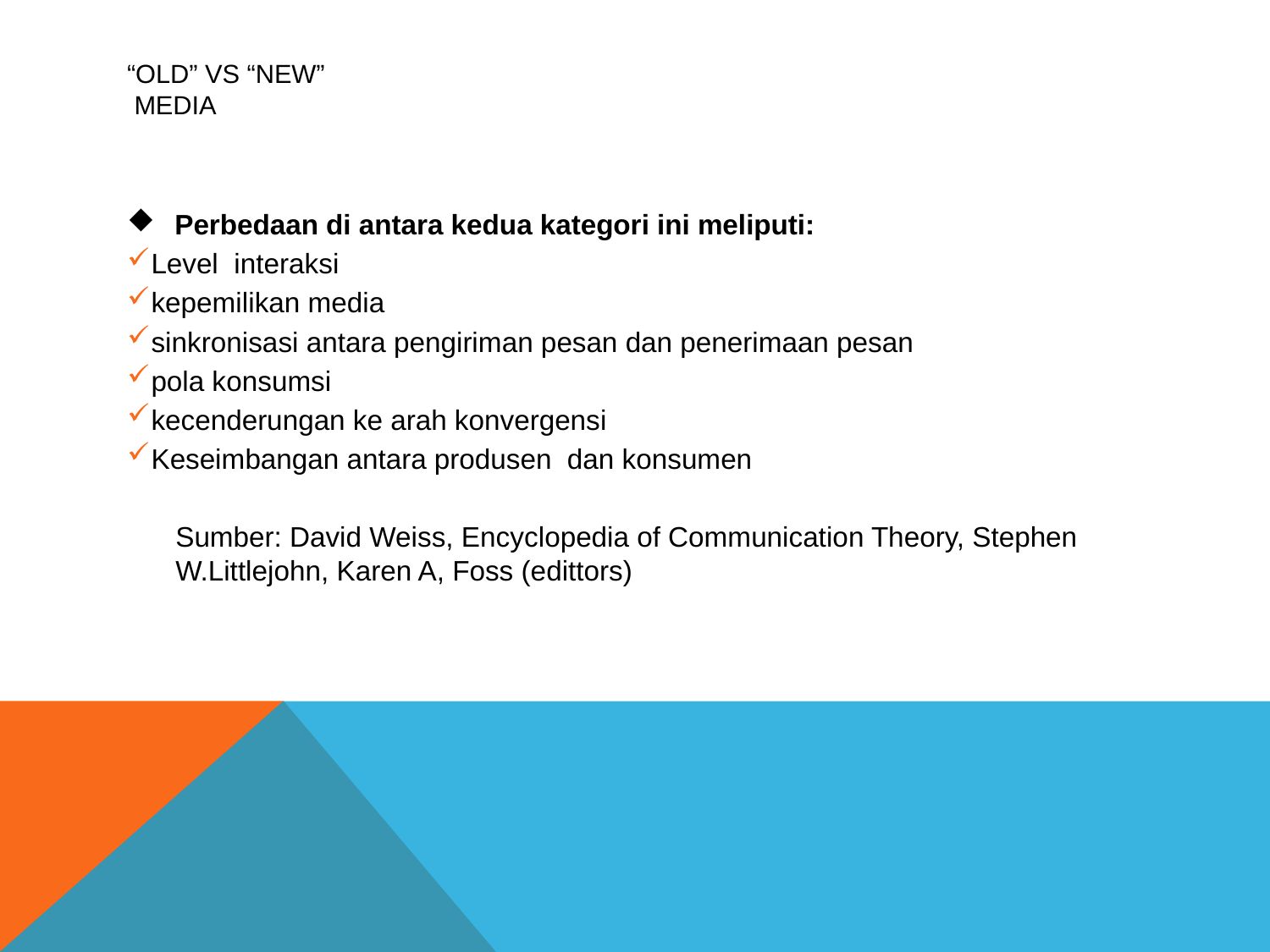

# “Old” Vs “New” Media

Perbedaan di antara kedua kategori ini meliputi:
Level  interaksi
kepemilikan media
sinkronisasi antara pengiriman pesan dan penerimaan pesan
pola konsumsi
kecenderungan ke arah konvergensi
Keseimbangan antara produsen  dan konsumen

Sumber: David Weiss, Encyclopedia of Communication Theory, Stephen W.Littlejohn, Karen A, Foss (edittors)